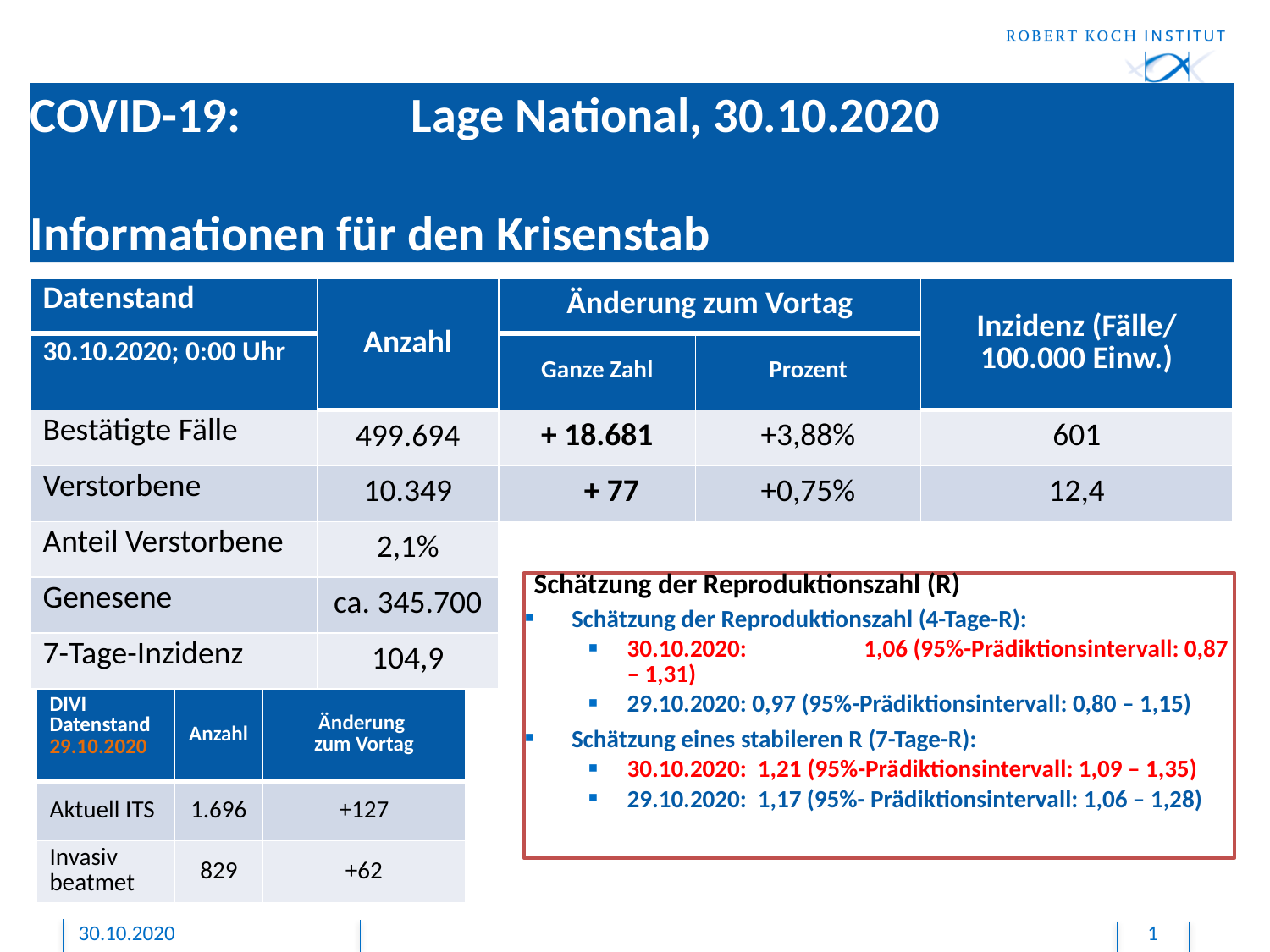

# COVID-19: 		Lage National, 30.10.2020 Informationen für den Krisenstab
| Datenstand | Anzahl | Änderung zum Vortag |  | Inzidenz (Fälle/ 100.000 Einw.) |
| --- | --- | --- | --- | --- |
| 30.10.2020; 0:00 Uhr |  | Ganze Zahl | Prozent |  |
| Bestätigte Fälle | 499.694 | + 18.681 | +3,88% | 601 |
| Verstorbene | 10.349 | + 77 | +0,75% | 12,4 |
| Anteil Verstorbene | 2,1% |  |  |  |
| Genesene | ca. 345.700 |  |  |  |
| 7-Tage-Inzidenz | 104,9 |  |  |  |
Schätzung der Reproduktionszahl (R)
Schätzung der Reproduktionszahl (4-Tage-R):
30.10.2020: 	1,06 (95%-Prädiktionsintervall: 0,87 – 1,31)
29.10.2020: 0,97 (95%-Prädiktionsintervall: 0,80 – 1,15)
Schätzung eines stabileren R (7-Tage-R):
30.10.2020:  1,21 (95%-Prädiktionsintervall: 1,09 – 1,35)
29.10.2020:  1,17 (95%- Prädiktionsintervall: 1,06 – 1,28)

| DIVI Datenstand 29.10.2020 | Anzahl | Änderung zum Vortag |
| --- | --- | --- |
| Aktuell ITS | 1.696 | +127 |
| Invasiv beatmet | 829 | +62 |
30.10.2020

1